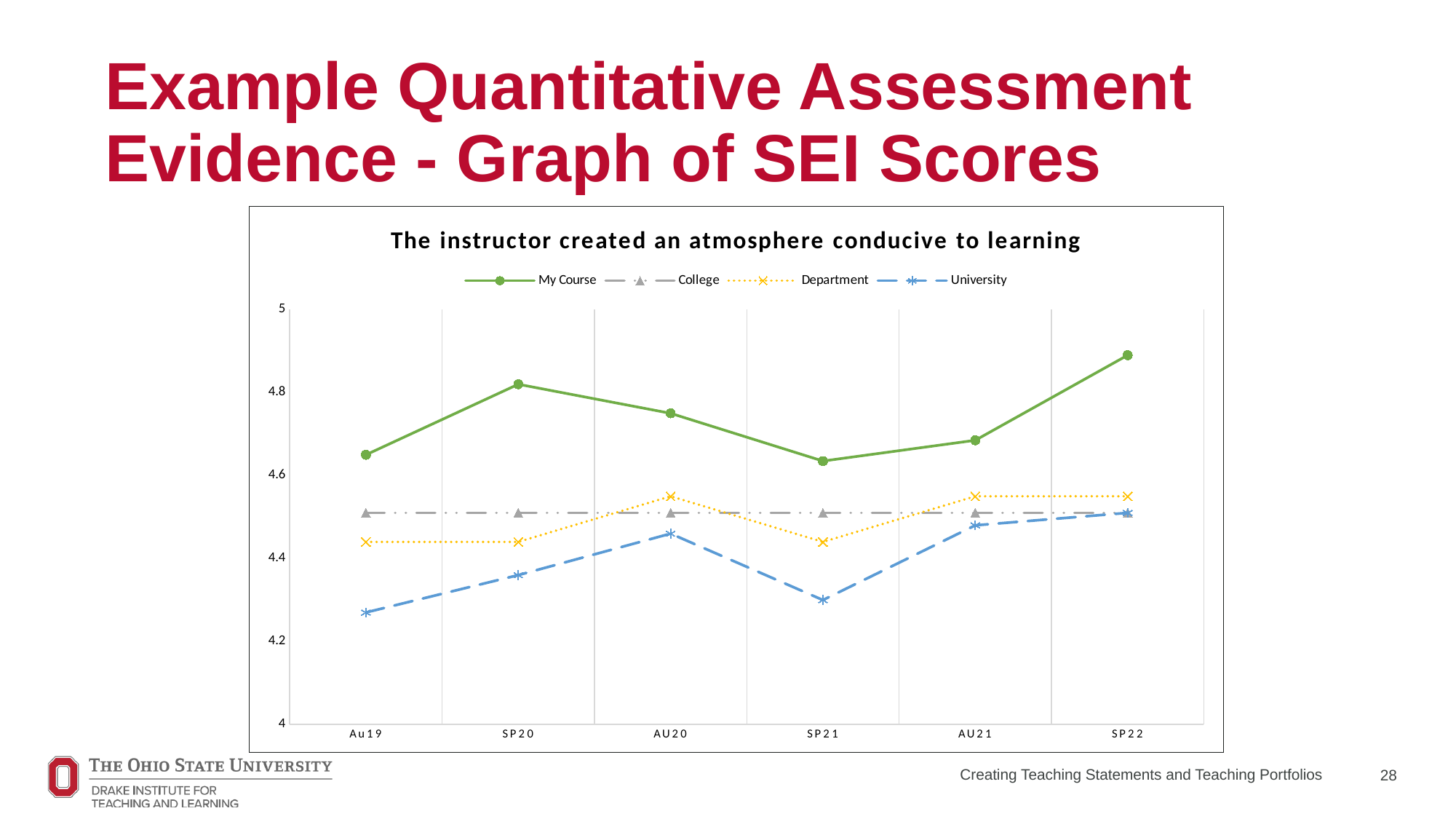

# Example Quantitative Assessment Evidence - Graph of SEI Scores

### Chart: The instructor created an atmosphere conducive to learning

| Category | My Course | College | Department | University |
|---|---|---|---|---|
| Au19 | 4.65 | 4.51 | 4.44 | 4.27 |
| SP20 | 4.82 | 4.51 | 4.44 | 4.36 |
| AU20 | 4.75 | 4.51 | 4.55 | 4.46 |
| SP21 | 4.635 | 4.51 | 4.44 | 4.3 |
| AU21 | 4.6850000000000005 | 4.51 | 4.55 | 4.48 |
| SP22 | 4.890000000000001 | 4.51 | 4.55 | 4.51 |
Creating Teaching Statements and Teaching Portfolios
28